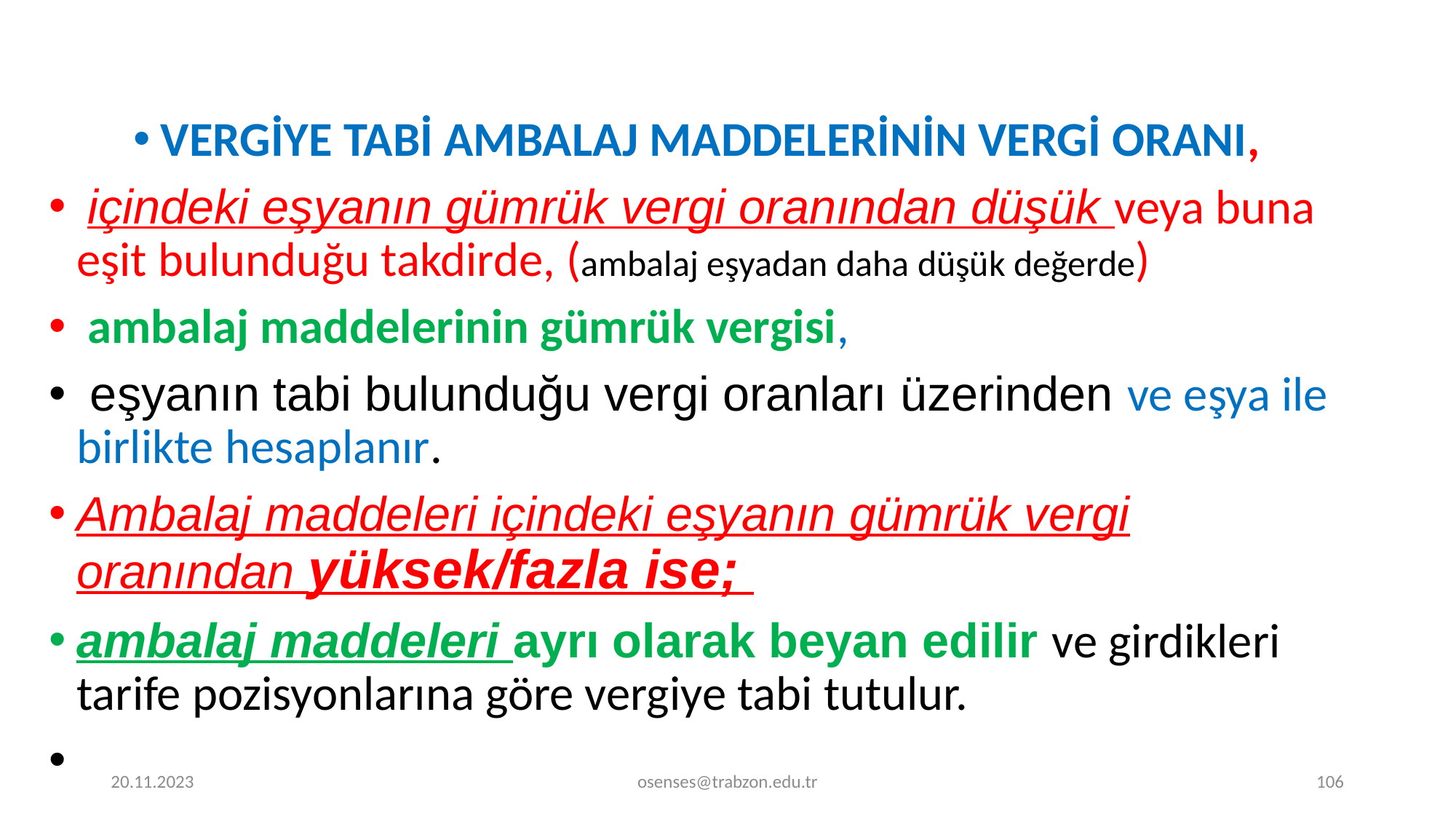

VERGİYE TABİ AMBALAJ MADDELERİNİN VERGİ ORANI,
 içindeki eşyanın gümrük vergi oranından düşük veya buna eşit bulunduğu takdirde, (ambalaj eşyadan daha düşük değerde)
 ambalaj maddelerinin gümrük vergisi,
 eşyanın tabi bulunduğu vergi oranları üzerinden ve eşya ile birlikte hesaplanır.
Ambalaj maddeleri içindeki eşyanın gümrük vergi oranından yüksek/fazla ise;
ambalaj maddeleri ayrı olarak beyan edilir ve girdikleri tarife pozisyonlarına göre vergiye tabi tutulur.

20.11.2023
osenses@trabzon.edu.tr
106